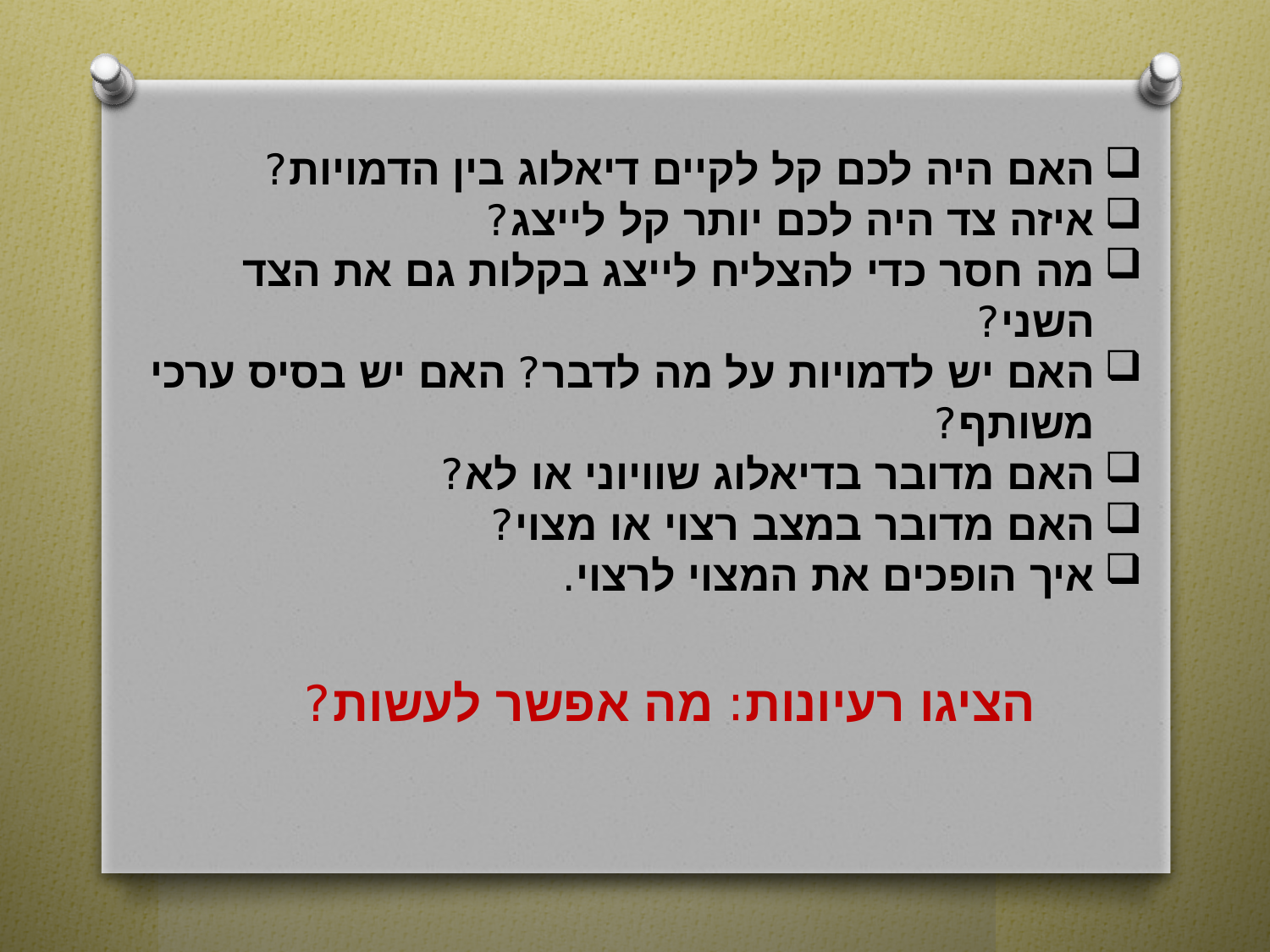

האם היה לכם קל לקיים דיאלוג בין הדמויות?
איזה צד היה לכם יותר קל לייצג?
מה חסר כדי להצליח לייצג בקלות גם את הצד השני?
האם יש לדמויות על מה לדבר? האם יש בסיס ערכי משותף?
האם מדובר בדיאלוג שוויוני או לא?
האם מדובר במצב רצוי או מצוי?
איך הופכים את המצוי לרצוי.
הציגו רעיונות: מה אפשר לעשות?